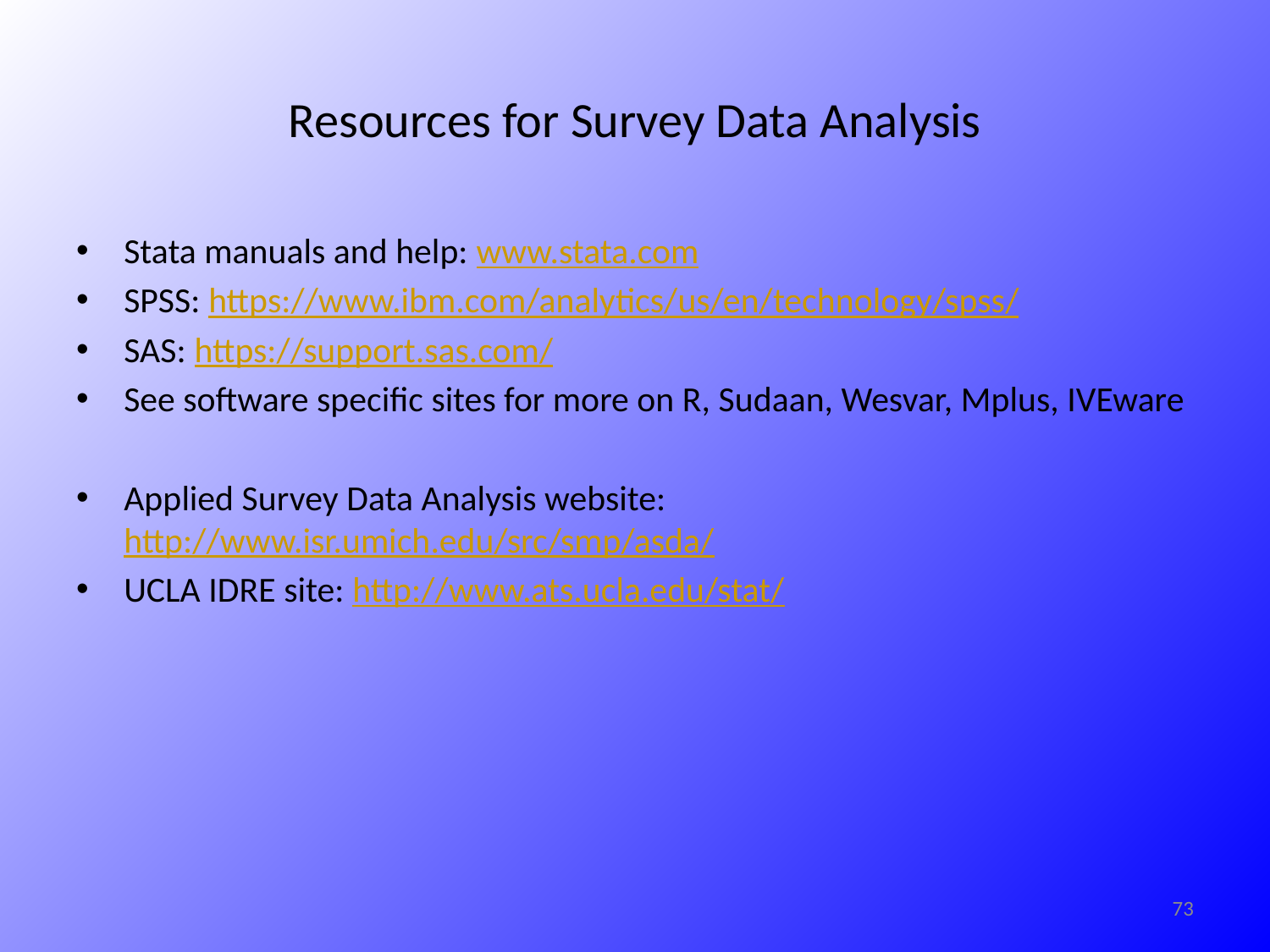

# Resources for Survey Data Analysis
Stata manuals and help: www.stata.com
SPSS: https://www.ibm.com/analytics/us/en/technology/spss/
SAS: https://support.sas.com/
See software specific sites for more on R, Sudaan, Wesvar, Mplus, IVEware

Applied Survey Data Analysis website: http://www.isr.umich.edu/src/smp/asda/
UCLA IDRE site: http://www.ats.ucla.edu/stat/

73